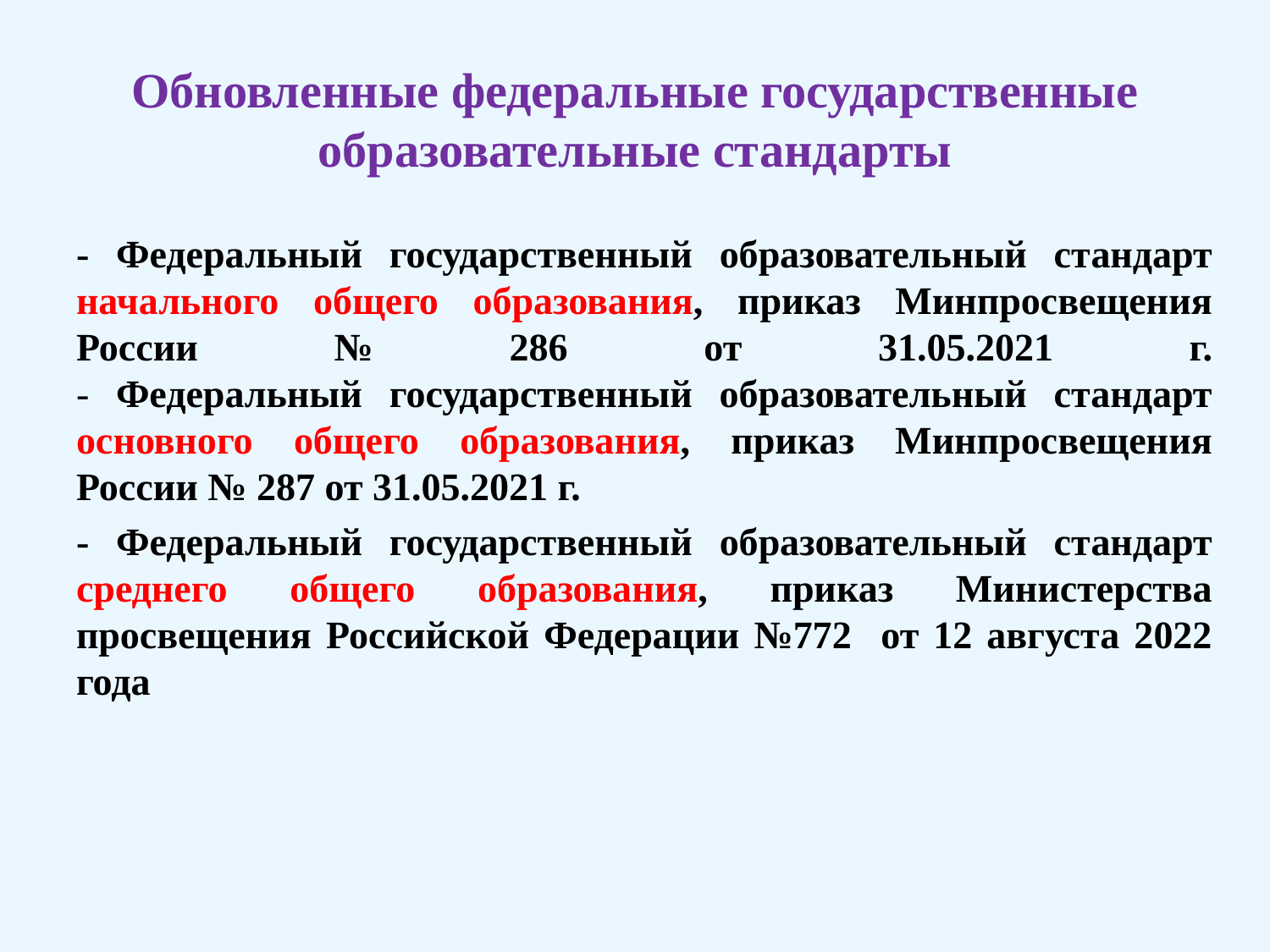

# Обновленные федеральные государственные образовательные стандарты
- Федеральный государственный образовательный стандарт начального общего образования, приказ Минпросвещения России № 286 от 31.05.2021 г.
- Федеральный государственный образовательный стандарт основного общего образования, приказ Минпросвещения России № 287 от 31.05.2021 г.
- Федеральный государственный образовательный стандарт среднего общего образования, приказ Министерства просвещения Российской Федерации №772  от 12 августа 2022 года